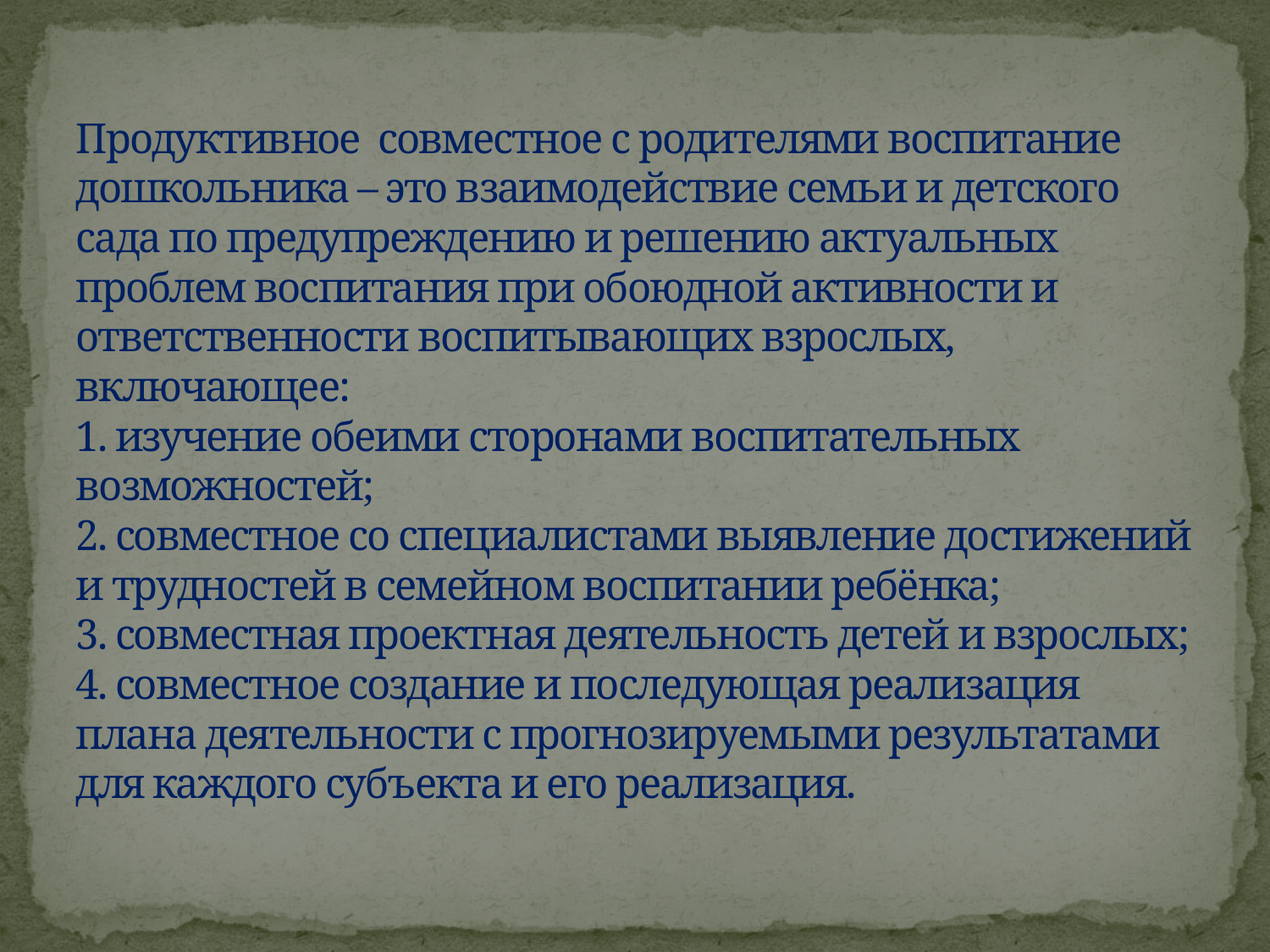

# Продуктивное  совместное с родителями воспитание дошкольника – это взаимодействие семьи и детского сада по предупреждению и решению актуальных проблем воспитания при обоюдной активности и ответственности воспитывающих взрослых, включающее: 1. изучение обеими сторонами воспитательных возможностей; 2. совместное со специалистами выявление достижений и трудностей в семейном воспитании ребёнка; 3. совместная проектная деятельность детей и взрослых; 4. совместное создание и последующая реализация плана деятельности с прогнозируемыми результатами для каждого субъекта и его реализация.